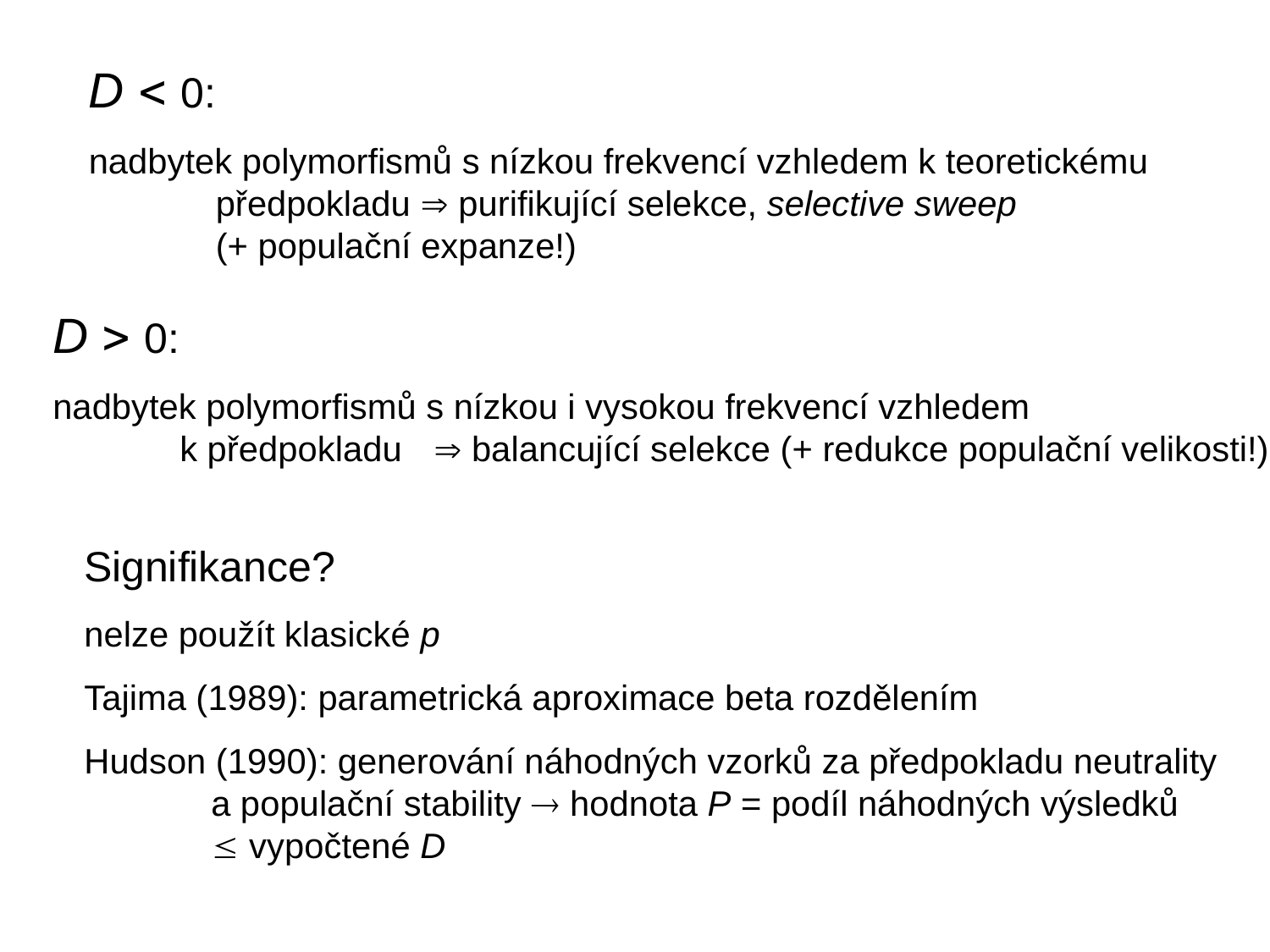

D < 0:
nadbytek polymorfismů s nízkou frekvencí vzhledem k teoretickému
	předpokladu ⇒ purifikující selekce, selective sweep
	(+ populační expanze!)
D > 0:
nadbytek polymorfismů s nízkou i vysokou frekvencí vzhledem
	k předpokladu	⇒ balancující selekce (+ redukce populační velikosti!)
Signifikance?
nelze použít klasické p
Tajima (1989): parametrická aproximace beta rozdělením
Hudson (1990): generování náhodných vzorků za předpokladu neutrality
	a populační stability → hodnota P = podíl náhodných výsledků
	≤ vypočtené D